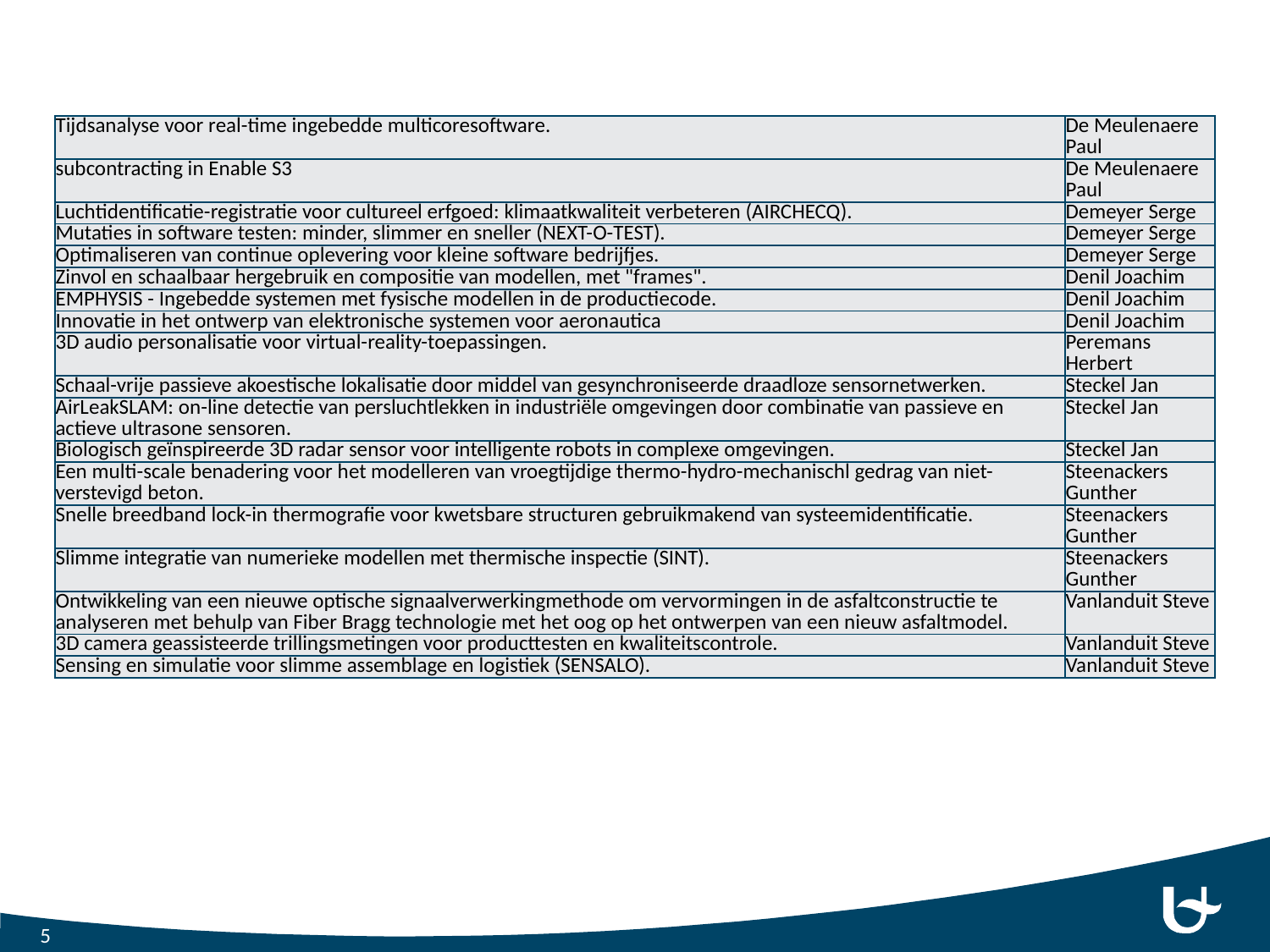

| Tijdsanalyse voor real-time ingebedde multicoresoftware. | De Meulenaere Paul |
| --- | --- |
| subcontracting in Enable S3 | De Meulenaere Paul |
| Luchtidentificatie-registratie voor cultureel erfgoed: klimaatkwaliteit verbeteren (AIRCHECQ). | Demeyer Serge |
| Mutaties in software testen: minder, slimmer en sneller (NEXT-O-TEST). | Demeyer Serge |
| Optimaliseren van continue oplevering voor kleine software bedrijfjes. | Demeyer Serge |
| Zinvol en schaalbaar hergebruik en compositie van modellen, met "frames". | Denil Joachim |
| EMPHYSIS - Ingebedde systemen met fysische modellen in de productiecode. | Denil Joachim |
| Innovatie in het ontwerp van elektronische systemen voor aeronautica | Denil Joachim |
| 3D audio personalisatie voor virtual-reality-toepassingen. | Peremans Herbert |
| Schaal-vrije passieve akoestische lokalisatie door middel van gesynchroniseerde draadloze sensornetwerken. | Steckel Jan |
| AirLeakSLAM: on-line detectie van persluchtlekken in industriële omgevingen door combinatie van passieve en actieve ultrasone sensoren. | Steckel Jan |
| Biologisch geïnspireerde 3D radar sensor voor intelligente robots in complexe omgevingen. | Steckel Jan |
| Een multi-scale benadering voor het modelleren van vroegtijdige thermo-hydro-mechanischl gedrag van niet-verstevigd beton. | Steenackers Gunther |
| Snelle breedband lock-in thermografie voor kwetsbare structuren gebruikmakend van systeemidentificatie. | Steenackers Gunther |
| Slimme integratie van numerieke modellen met thermische inspectie (SINT). | Steenackers Gunther |
| Ontwikkeling van een nieuwe optische signaalverwerkingmethode om vervormingen in de asfaltconstructie te analyseren met behulp van Fiber Bragg technologie met het oog op het ontwerpen van een nieuw asfaltmodel. | Vanlanduit Steve |
| 3D camera geassisteerde trillingsmetingen voor producttesten en kwaliteitscontrole. | Vanlanduit Steve |
| Sensing en simulatie voor slimme assemblage en logistiek (SENSALO). | Vanlanduit Steve |
5